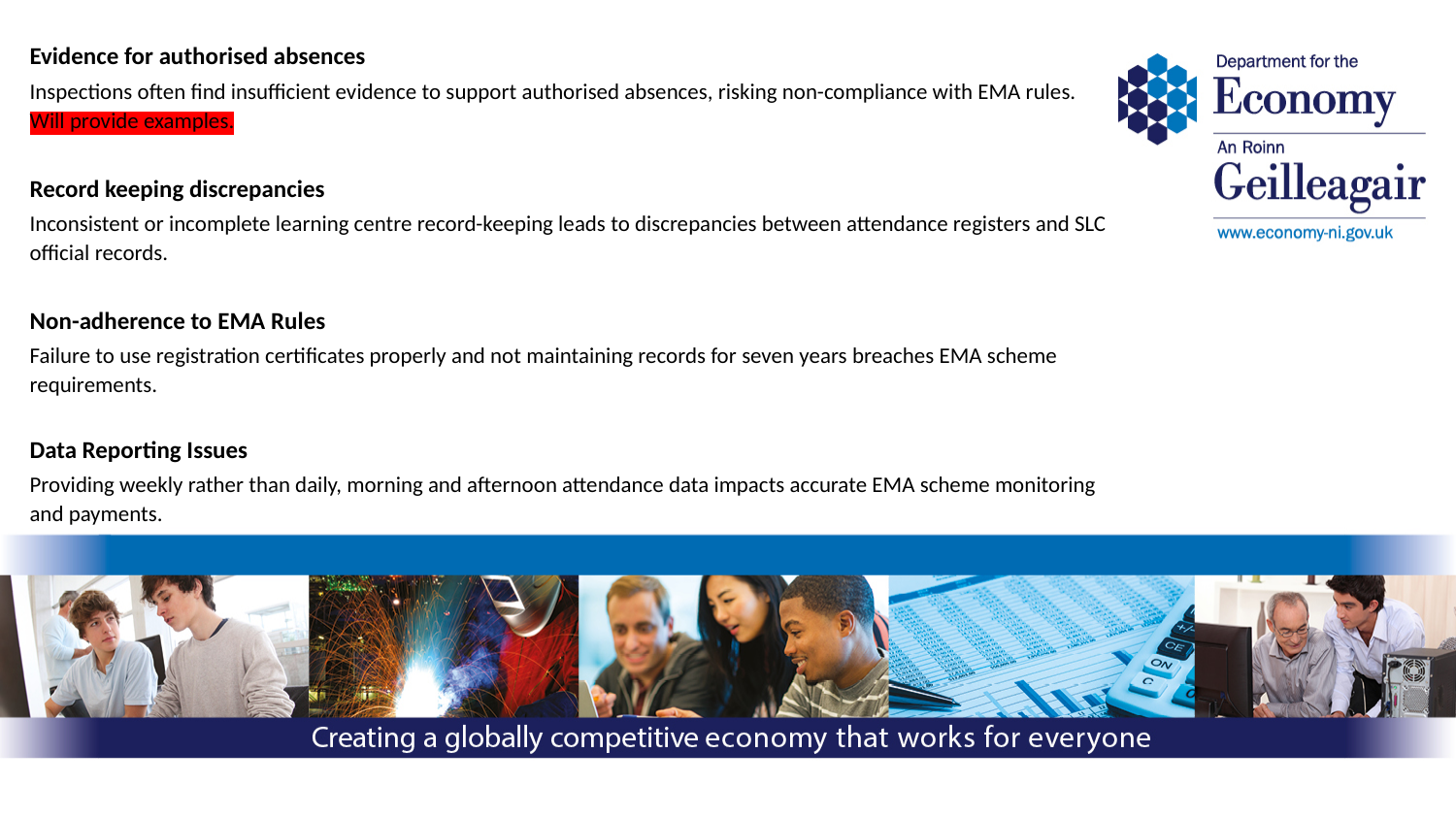

Evidence for authorised absences
Inspections often find insufficient evidence to support authorised absences, risking non-compliance with EMA rules. Will provide examples.
Record keeping discrepancies
Inconsistent or incomplete learning centre record-keeping leads to discrepancies between attendance registers and SLC official records.
Non-adherence to EMA Rules
Failure to use registration certificates properly and not maintaining records for seven years breaches EMA scheme requirements.
Data Reporting Issues
Providing weekly rather than daily, morning and afternoon attendance data impacts accurate EMA scheme monitoring and payments.